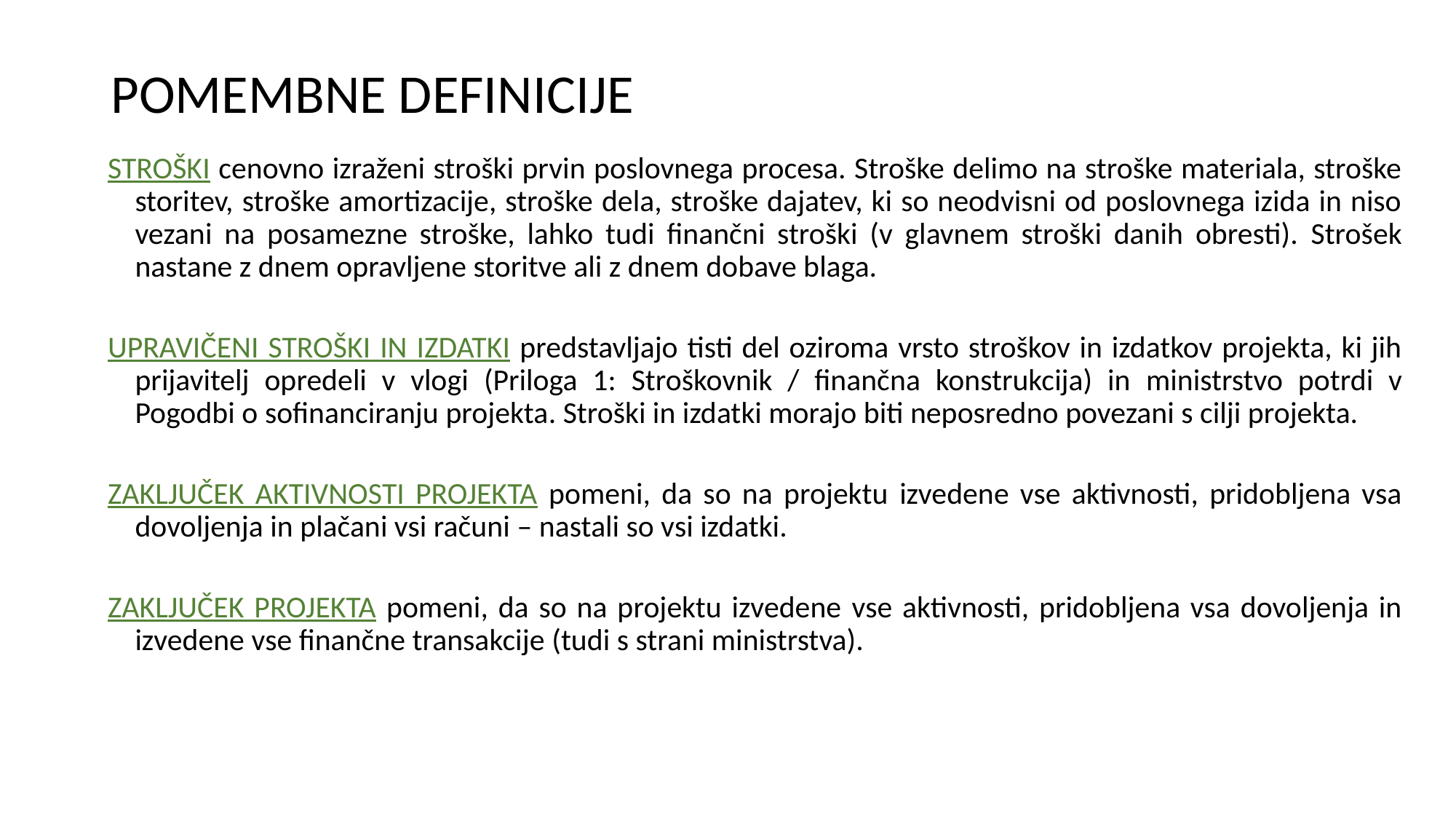

# POMEMBNE DEFINICIJE
STROŠKI cenovno izraženi stroški prvin poslovnega procesa. Stroške delimo na stroške materiala, stroške storitev, stroške amortizacije, stroške dela, stroške dajatev, ki so neodvisni od poslovnega izida in niso vezani na posamezne stroške, lahko tudi finančni stroški (v glavnem stroški danih obresti). Strošek nastane z dnem opravljene storitve ali z dnem dobave blaga.

UPRAVIČENI STROŠKI IN IZDATKI predstavljajo tisti del oziroma vrsto stroškov in izdatkov projekta, ki jih prijavitelj opredeli v vlogi (Priloga 1: Stroškovnik / finančna konstrukcija) in ministrstvo potrdi v Pogodbi o sofinanciranju projekta. Stroški in izdatki morajo biti neposredno povezani s cilji projekta.

ZAKLJUČEK AKTIVNOSTI PROJEKTA pomeni, da so na projektu izvedene vse aktivnosti, pridobljena vsa dovoljenja in plačani vsi računi – nastali so vsi izdatki.

ZAKLJUČEK PROJEKTA pomeni, da so na projektu izvedene vse aktivnosti, pridobljena vsa dovoljenja in izvedene vse finančne transakcije (tudi s strani ministrstva).